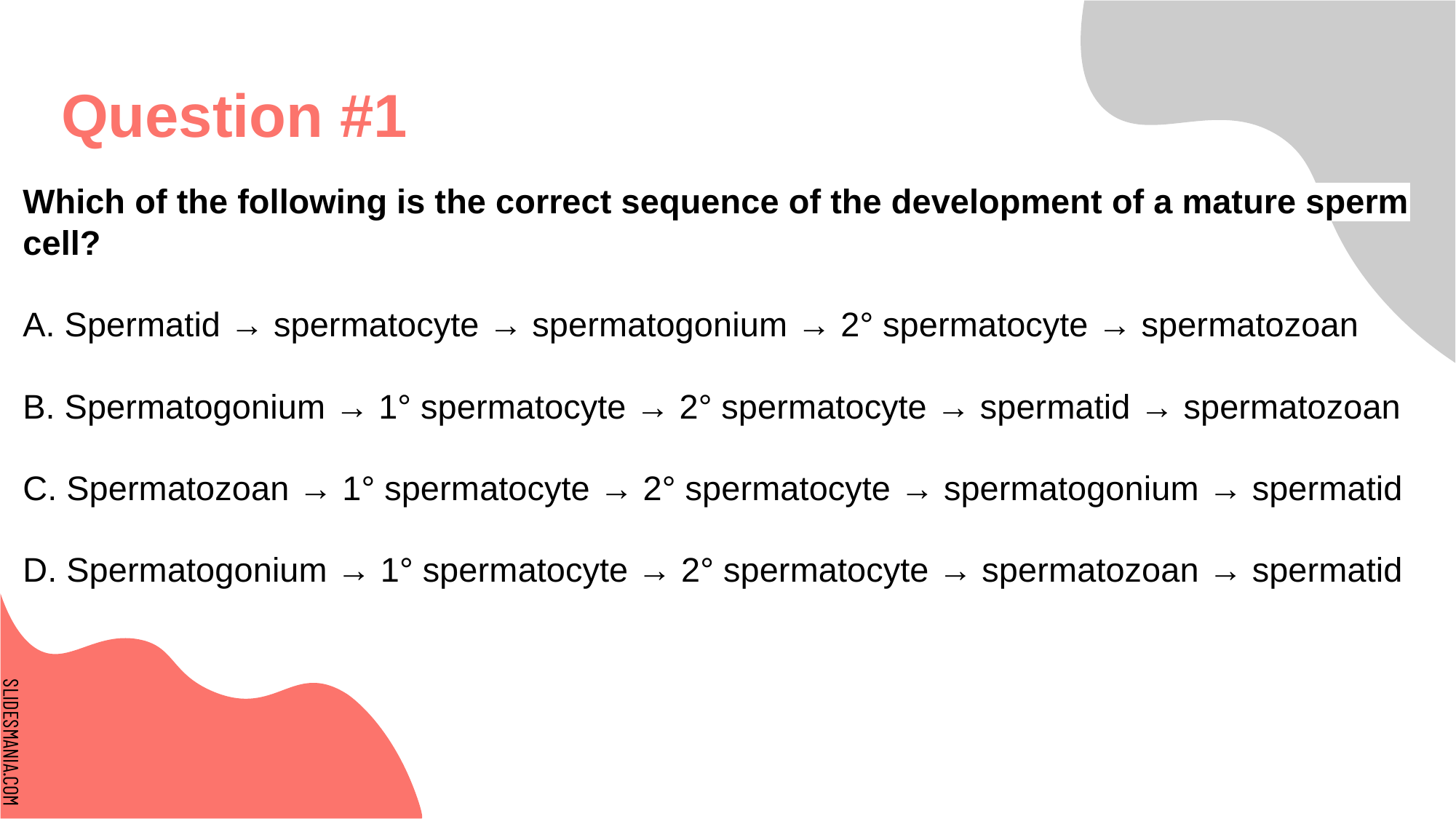

# Question #1
Which of the following is the correct sequence of the development of a mature sperm cell?

A. Spermatid → spermatocyte → spermatogonium → 2° spermatocyte → spermatozoan

B. Spermatogonium → 1° spermatocyte → 2° spermatocyte → spermatid → spermatozoan

C. Spermatozoan → 1° spermatocyte → 2° spermatocyte → spermatogonium → spermatid

D. Spermatogonium → 1° spermatocyte → 2° spermatocyte → spermatozoan → spermatid